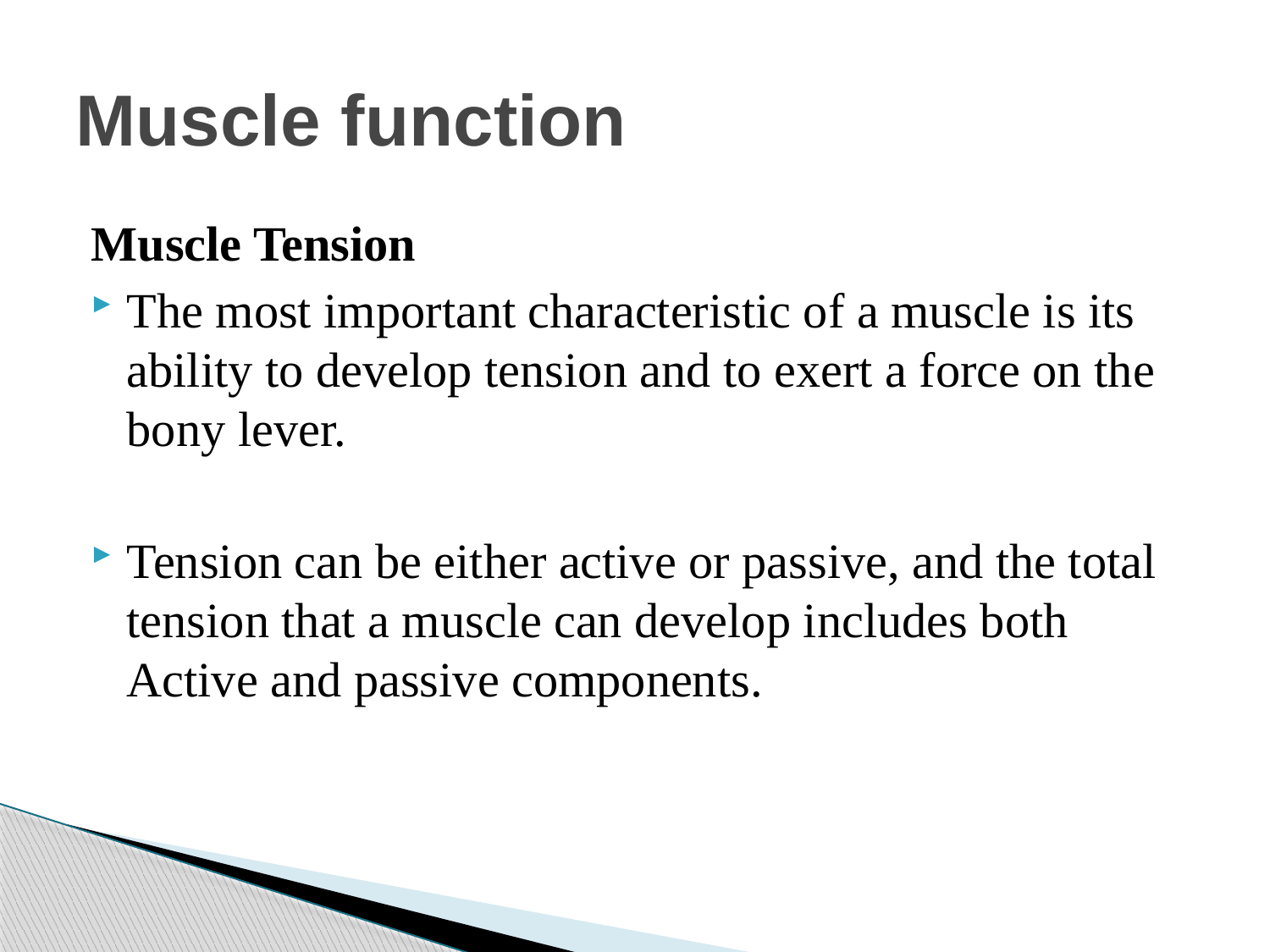

# Muscle function
Muscle Tension
The most important characteristic of a muscle is its ability to develop tension and to exert a force on the bony lever.

Tension can be either active or passive, and the total tension that a muscle can develop includes both Active and passive components.